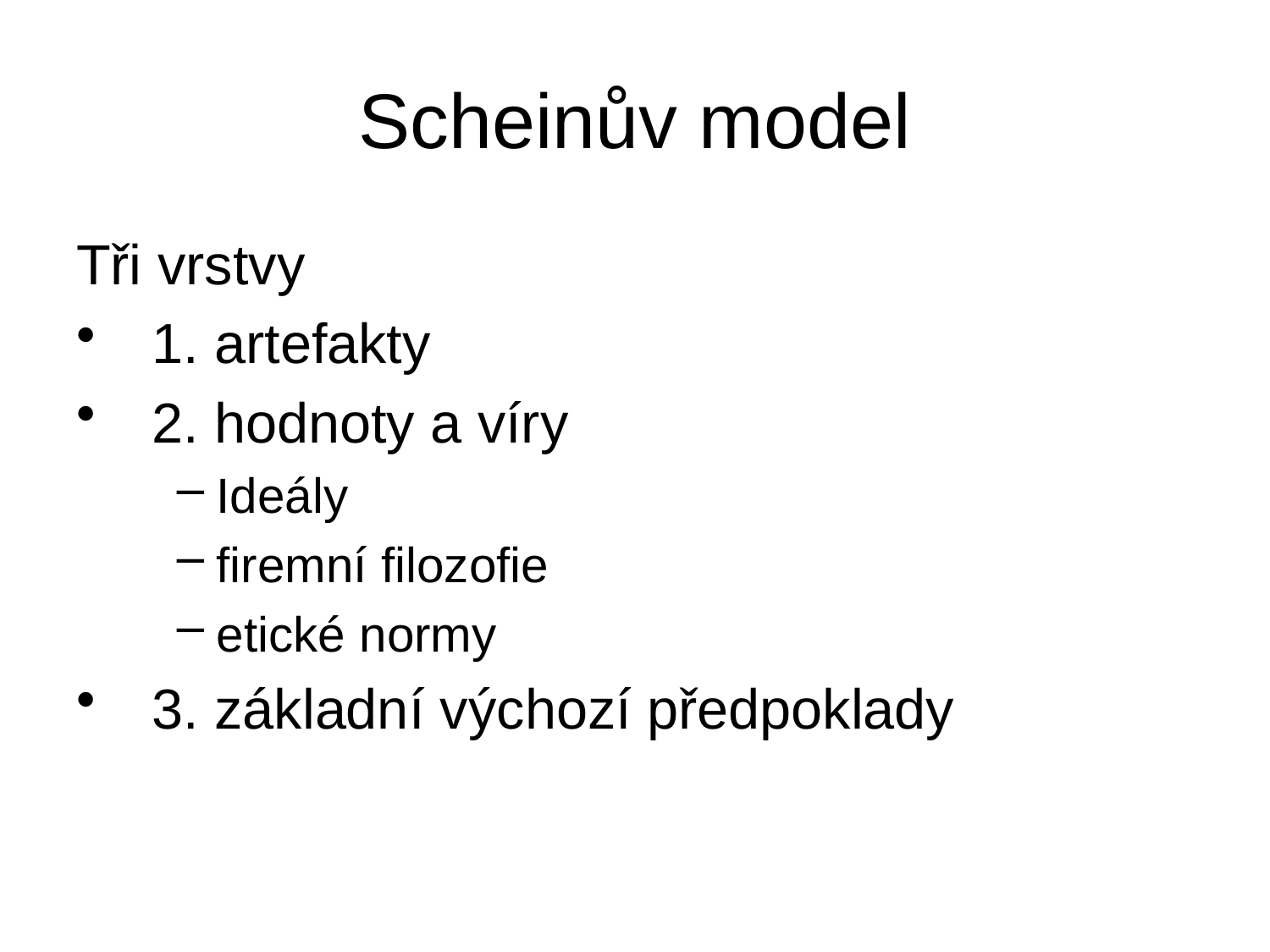

# Scheinův model
Tři vrstvy
1. artefakty
2. hodnoty a víry
Ideály
firemní filozofie
etické normy
3. základní výchozí předpoklady